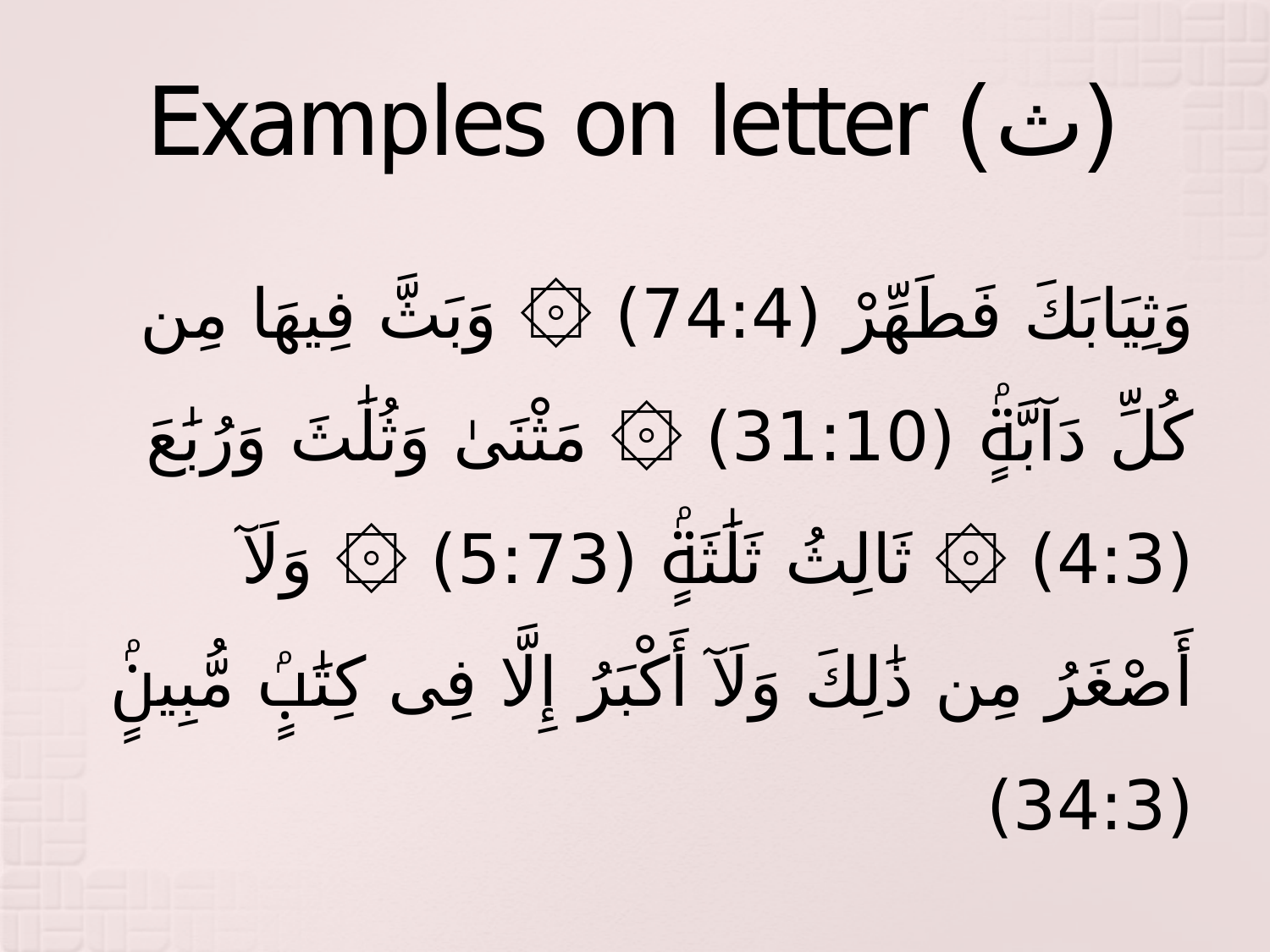

# Examples on letter (ث)
وَثِيَابَكَ فَطَهِّرْ (74:4) ۞ وَبَثَّ فِيهَا مِن كُلِّ دَآبَّةٍۢ (31:10) ۞ مَثْنَىٰ وَثُلَٰثَ وَرُبَٰعَ (4:3) ۞ ثَالِثُ ثَلَٰثَةٍۢ (5:73) ۞ وَلَآ أَصْغَرُ مِن ذَٰلِكَ وَلَآ أَكْبَرُ إِلَّا فِى كِتَٰبٍۢ مُّبِينٍۢ (34:3)ۘ